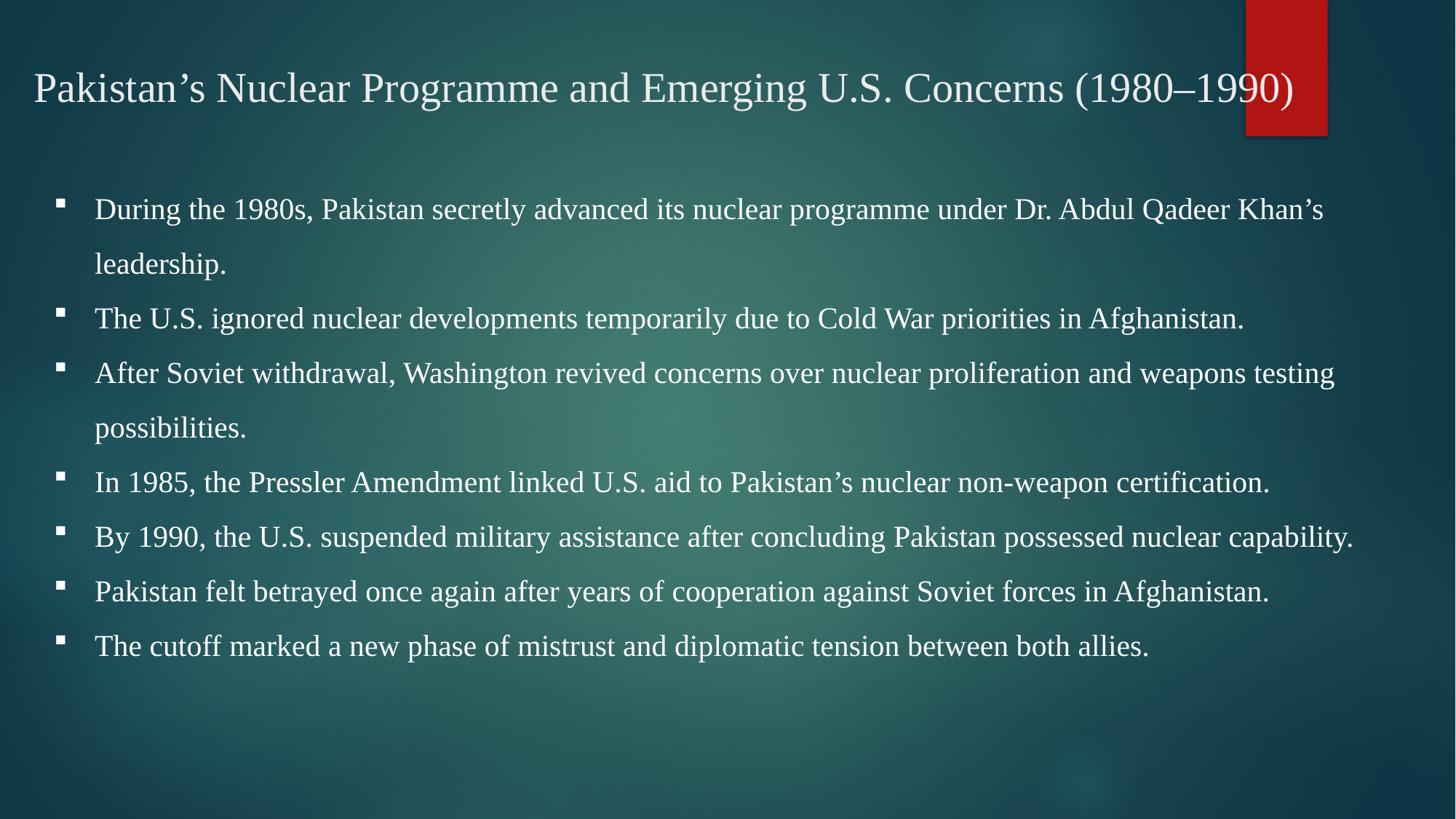

# Pakistan’s Nuclear Programme and Emerging U.S. Concerns (1980–1990)
During the 1980s, Pakistan secretly advanced its nuclear programme under Dr. Abdul Qadeer Khan’s leadership.
The U.S. ignored nuclear developments temporarily due to Cold War priorities in Afghanistan.
After Soviet withdrawal, Washington revived concerns over nuclear proliferation and weapons testing possibilities.
In 1985, the Pressler Amendment linked U.S. aid to Pakistan’s nuclear non-weapon certification.
By 1990, the U.S. suspended military assistance after concluding Pakistan possessed nuclear capability.
Pakistan felt betrayed once again after years of cooperation against Soviet forces in Afghanistan.
The cutoff marked a new phase of mistrust and diplomatic tension between both allies.